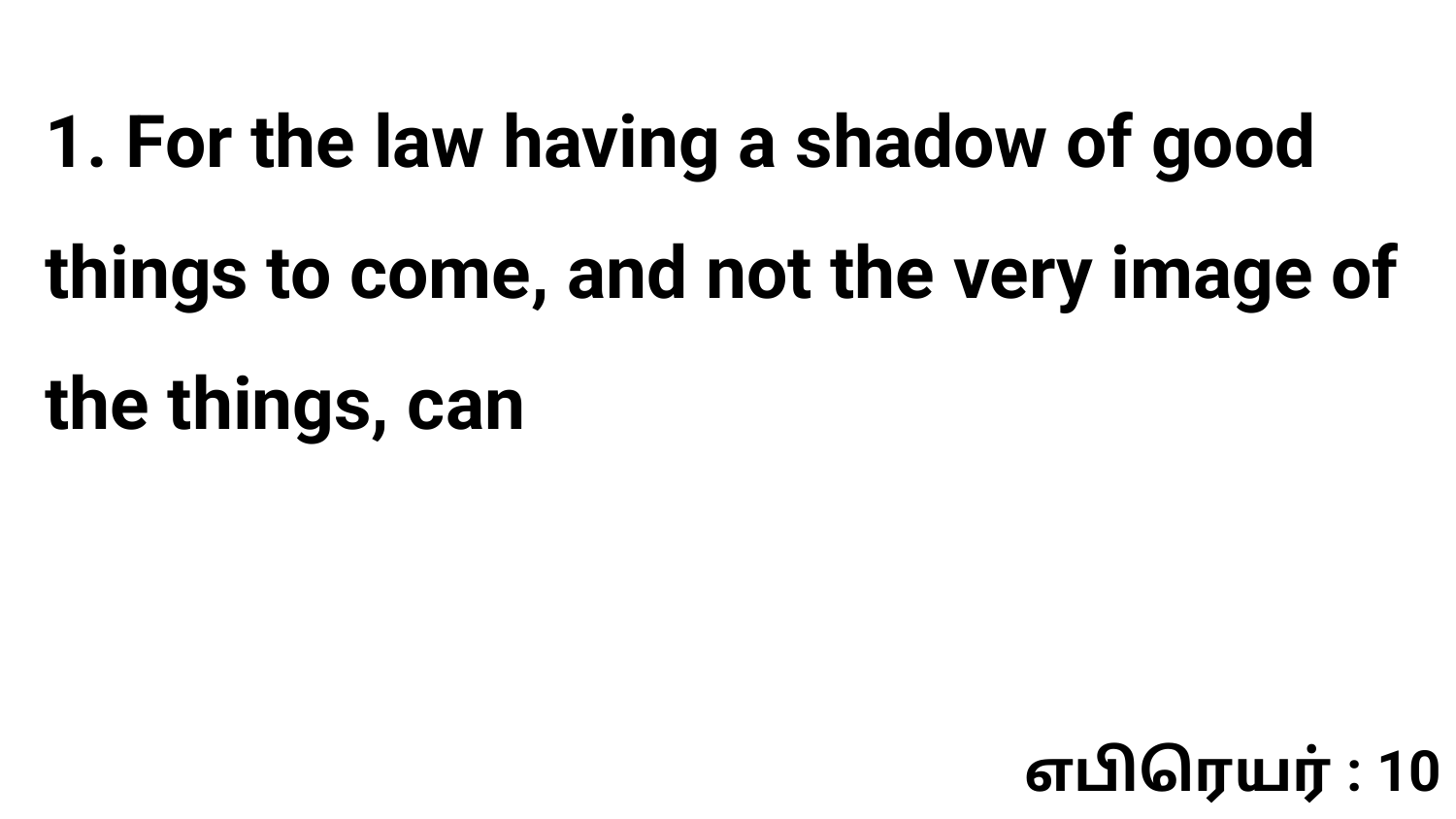

1. For the law having a shadow of good things to come, and not the very image of the things, can
எபிரெயர் : 10